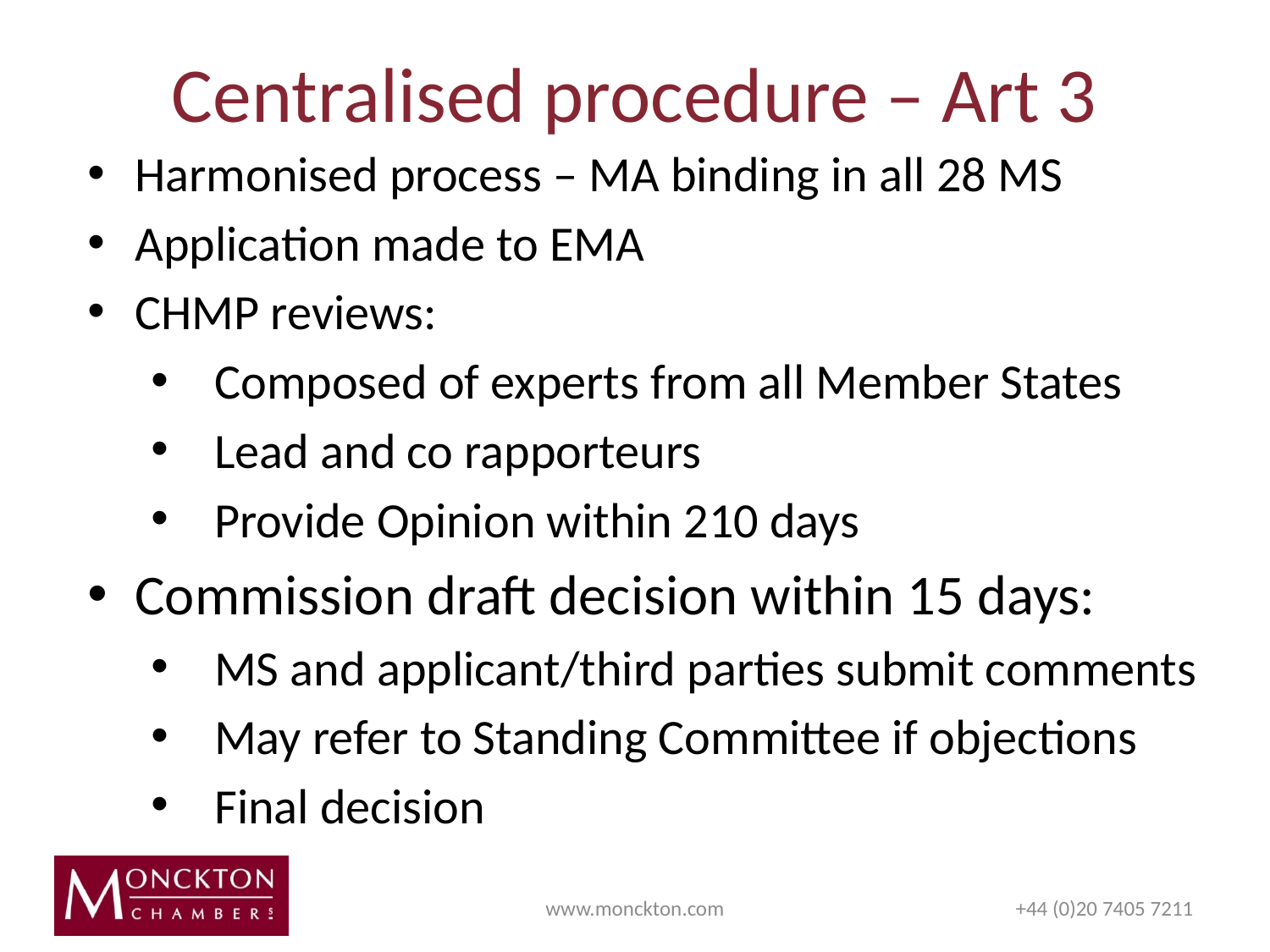

# Centralised procedure – Art 3
Harmonised process – MA binding in all 28 MS
Application made to EMA
CHMP reviews:
Composed of experts from all Member States
Lead and co rapporteurs
Provide Opinion within 210 days
Commission draft decision within 15 days:
MS and applicant/third parties submit comments
May refer to Standing Committee if objections
Final decision

www.monckton.com
+44 (0)20 7405 7211